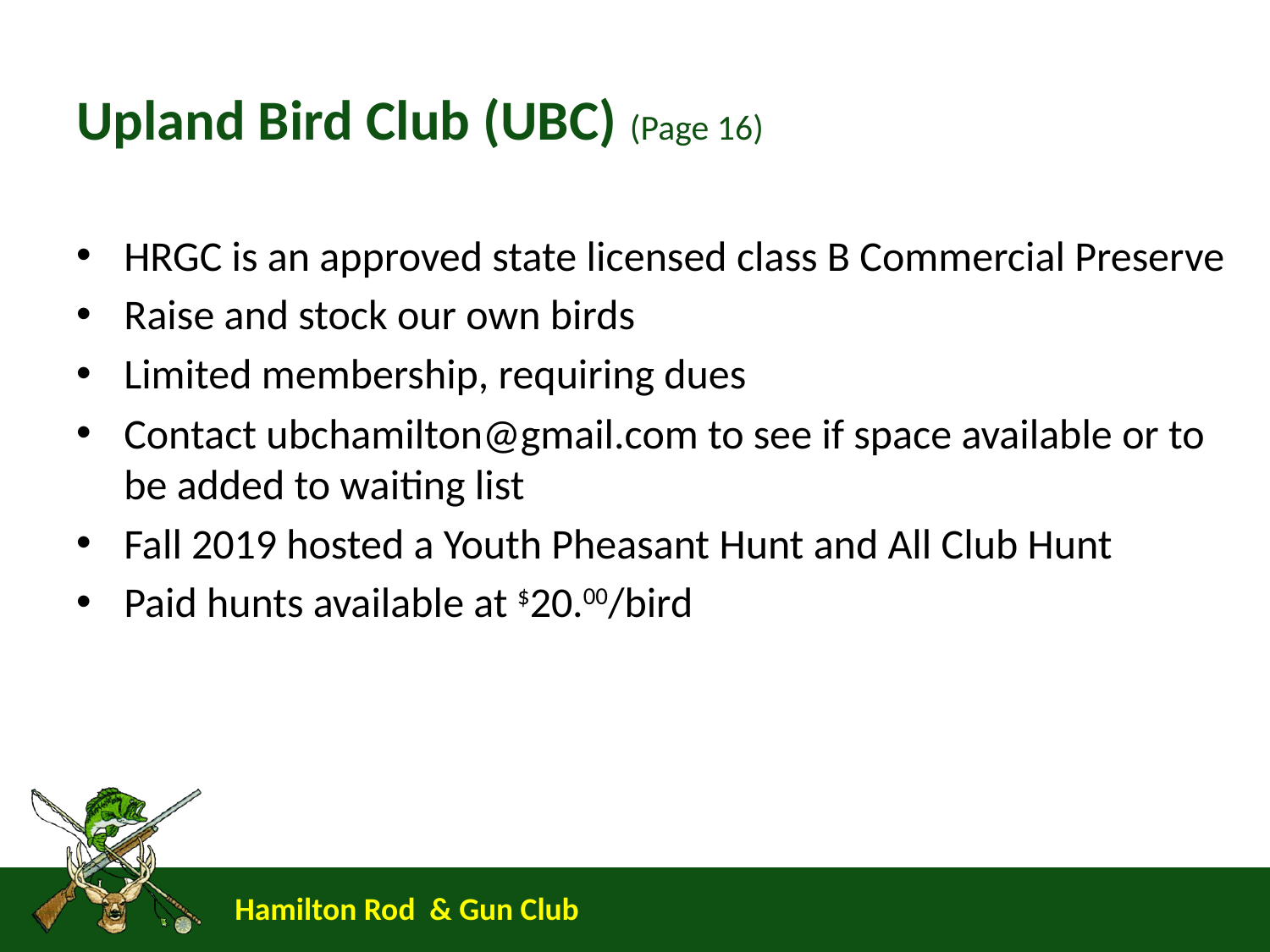

# Upland Bird Club (UBC) (Page 16)
HRGC is an approved state licensed class B Commercial Preserve
Raise and stock our own birds
Limited membership, requiring dues
Contact ubchamilton@gmail.com to see if space available or to be added to waiting list
Fall 2019 hosted a Youth Pheasant Hunt and All Club Hunt
Paid hunts available at $20.00/bird